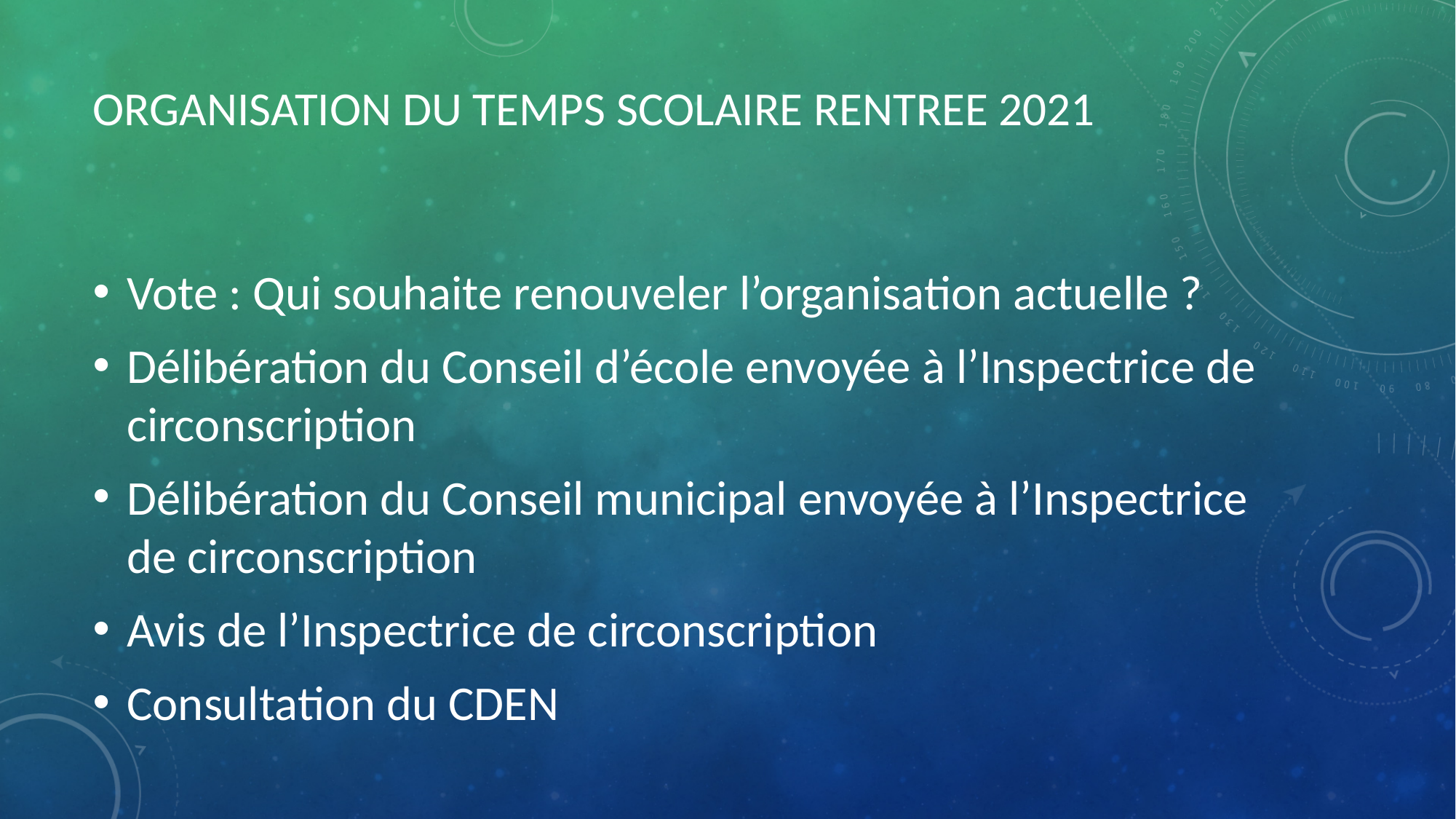

# ORGANISATION DU TEMPS SCOLAIRE RENTREE 2021
Vote : Qui souhaite renouveler l’organisation actuelle ?
Délibération du Conseil d’école envoyée à l’Inspectrice de circonscription
Délibération du Conseil municipal envoyée à l’Inspectrice de circonscription
Avis de l’Inspectrice de circonscription
Consultation du CDEN